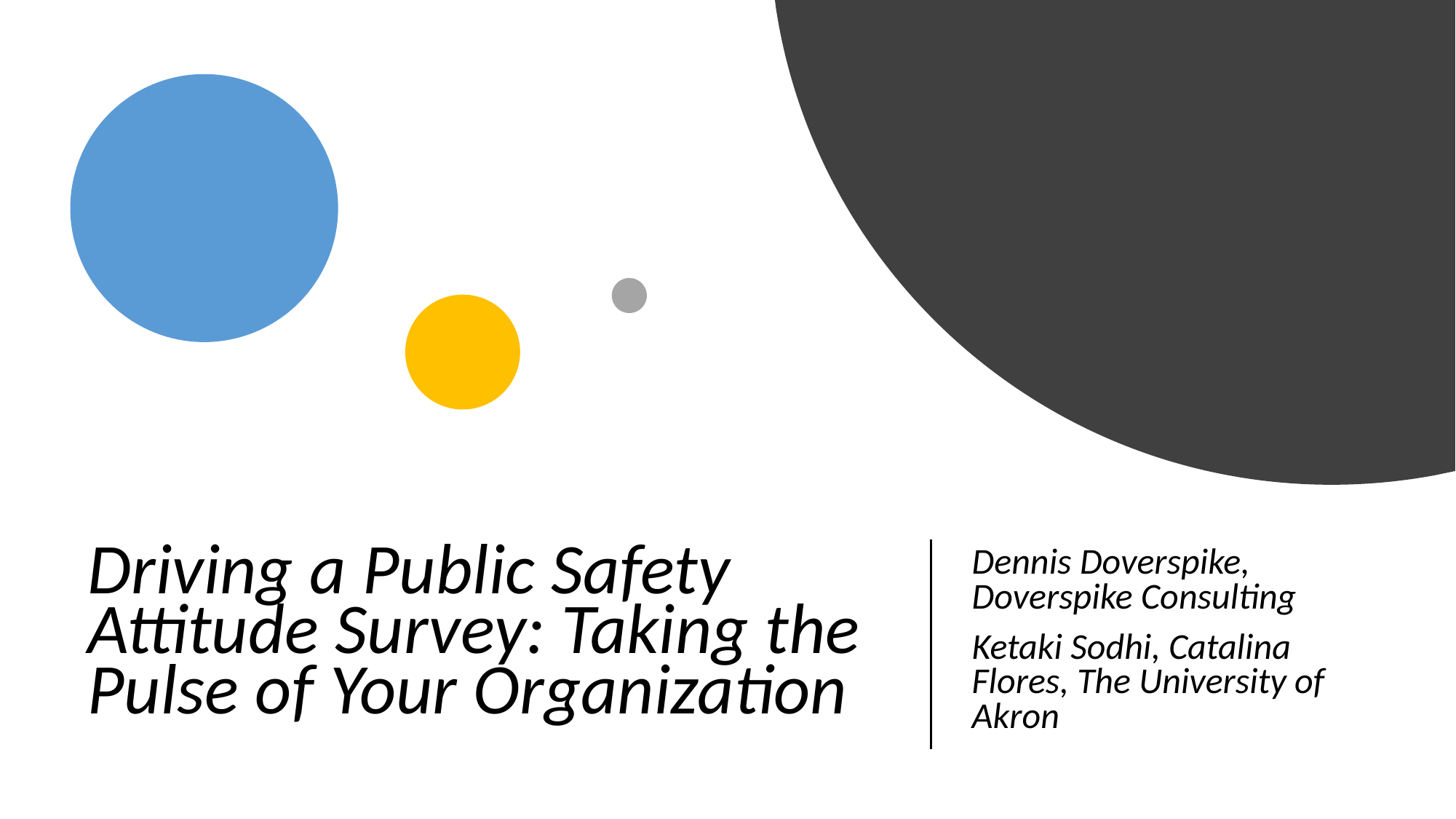

# Driving a Public Safety Attitude Survey: Taking the Pulse of Your Organization
Dennis Doverspike, Doverspike Consulting
Ketaki Sodhi, Catalina Flores, The University of Akron